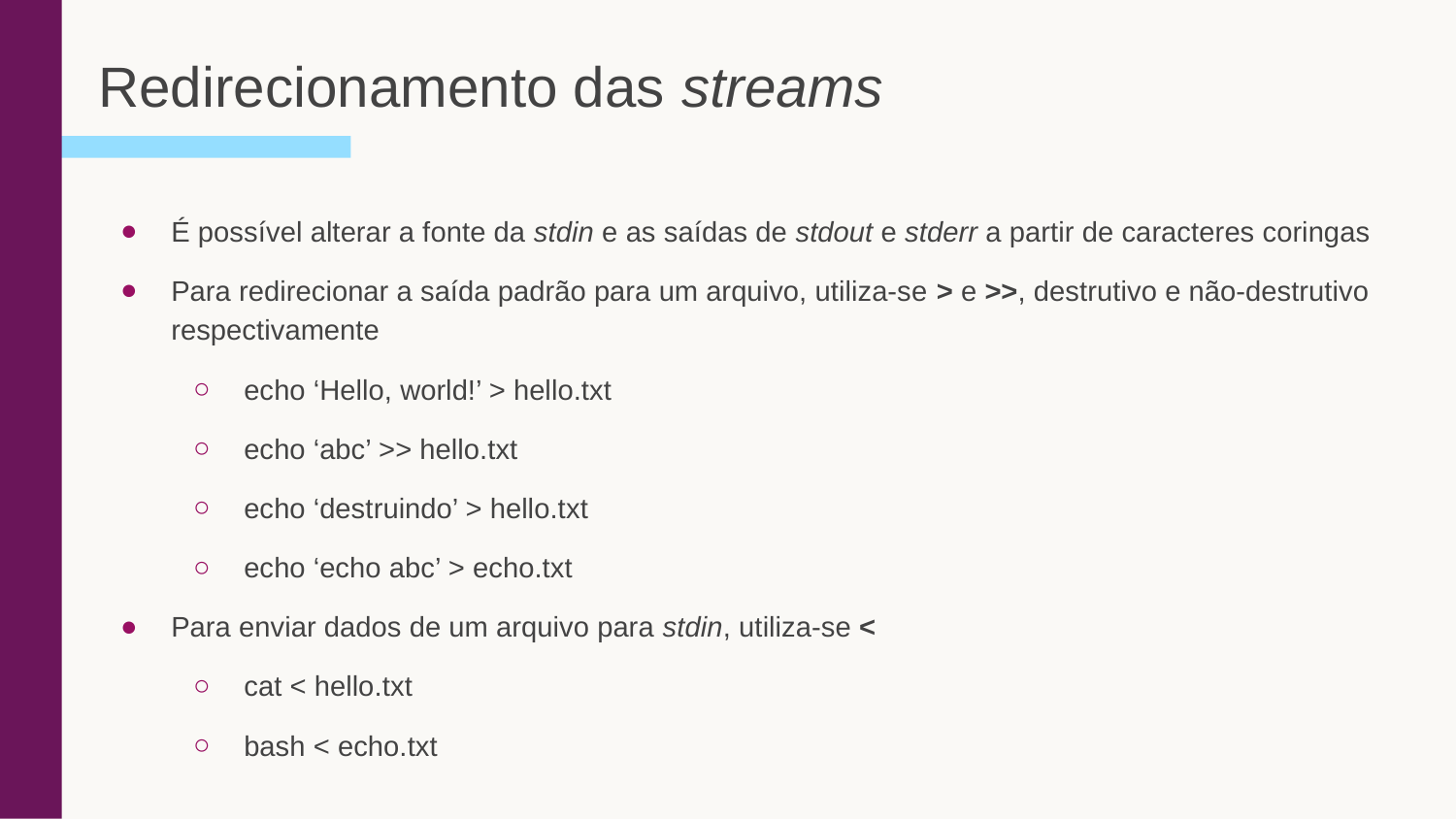

# Redirecionamento das streams
É possível alterar a fonte da stdin e as saídas de stdout e stderr a partir de caracteres coringas
Para redirecionar a saída padrão para um arquivo, utiliza-se > e >>, destrutivo e não-destrutivo respectivamente
echo ‘Hello, world!’ > hello.txt
echo ‘abc’ >> hello.txt
echo ‘destruindo’ > hello.txt
echo ‘echo abc’ > echo.txt
Para enviar dados de um arquivo para stdin, utiliza-se <
cat < hello.txt
bash < echo.txt